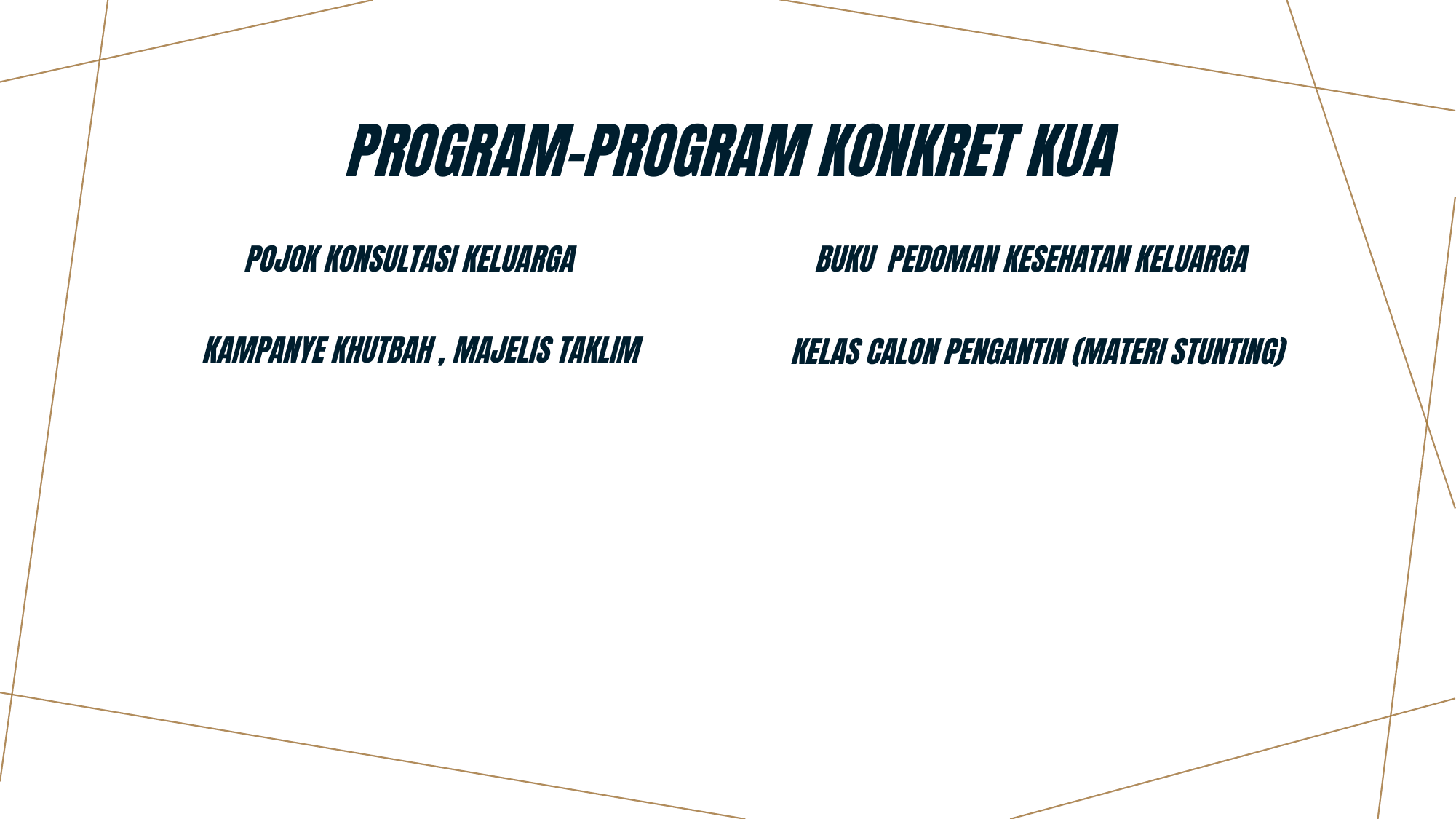

# PROGRAM-PROGRAM KONKRET KUA
POJOK KONSULTASI KELUARGA
BUKU  PEDOMAN KESEHATAN KELUARGA
KAMPANYE KHUTBAH , MAJELIS TAKLIM
KELAS CALON PENGANTIN (MATERI STUNTING)